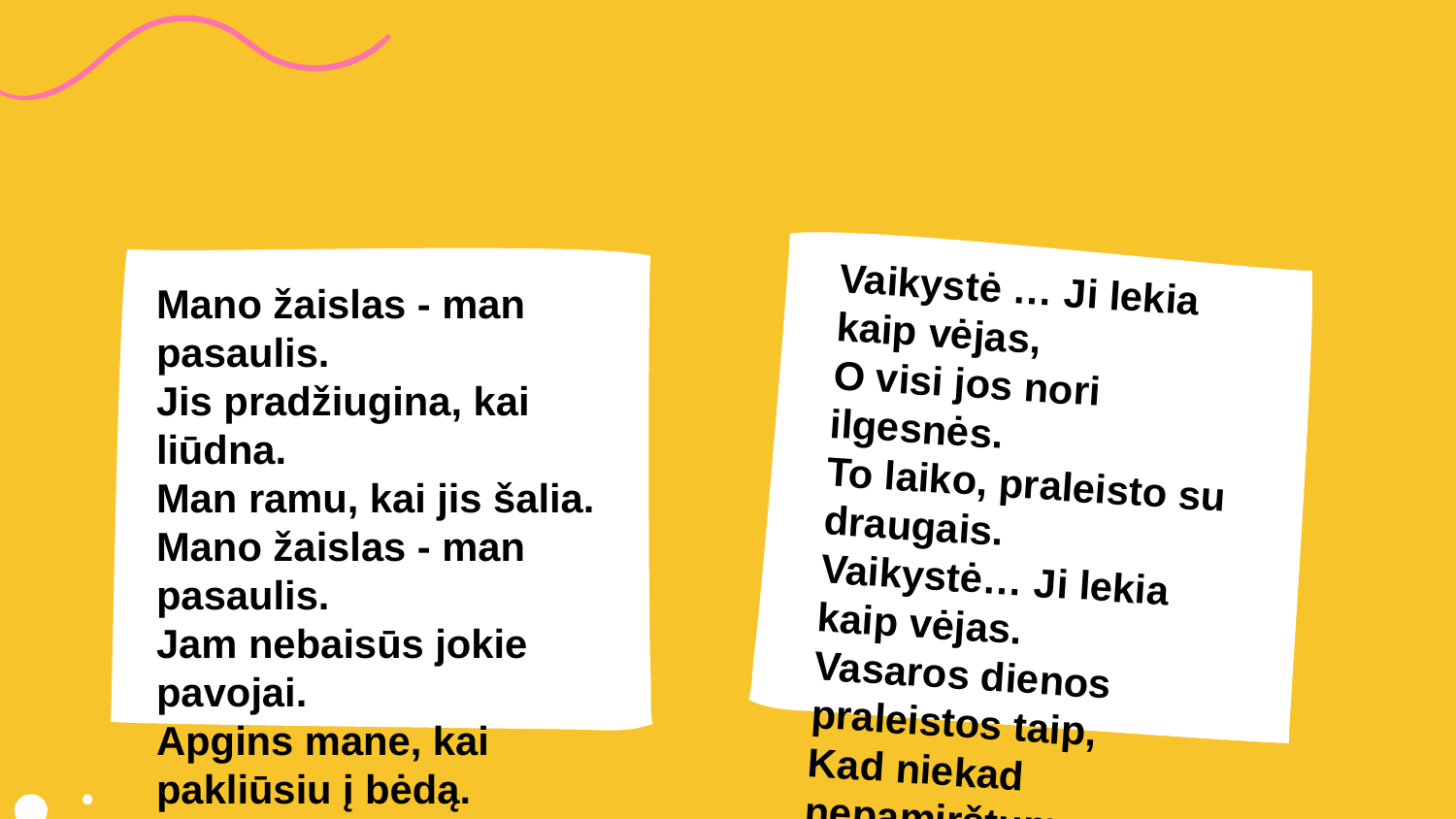

Vaikystė … Ji lekia kaip vėjas,
O visi jos nori ilgesnės.
To laiko, praleisto su draugais.
Vaikystė… Ji lekia kaip vėjas.
Vasaros dienos praleistos taip,
Kad niekad nepamirštum.
Vaikystė… Ji lekia kaip vėjas,
O visi jos nori ilgesnės.
Rokas, 8kl.
Mano žaislas - man pasaulis.
Jis pradžiugina, kai liūdna.
Man ramu, kai jis šalia.
Mano žaislas - man pasaulis.
Jam nebaisūs jokie pavojai.
Apgins mane, kai pakliūsiu į bėdą.
Mano žaislas - man pasaulis.
Jis pradžiugina, kai liūdna.
Karina, 5kl.